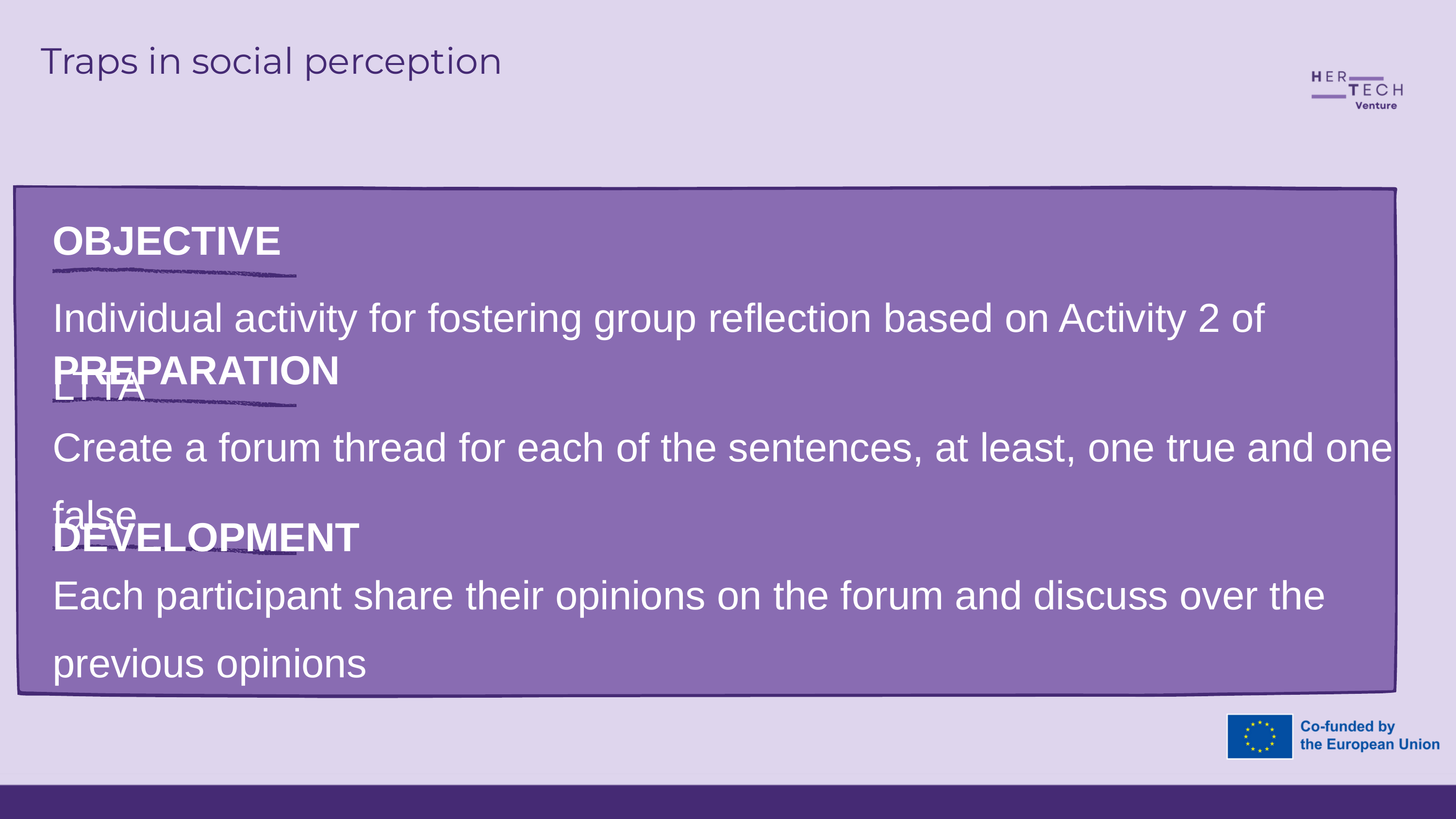

Traps in social perception

OBJECTIVE

Individual activity for fostering group reflection based on Activity 2 of LTTA
PREPARATION

Create a forum thread for each of the sentences, at least, one true and one false
DEVELOPMENT

Each participant share their opinions on the forum and discuss over the previous opinions